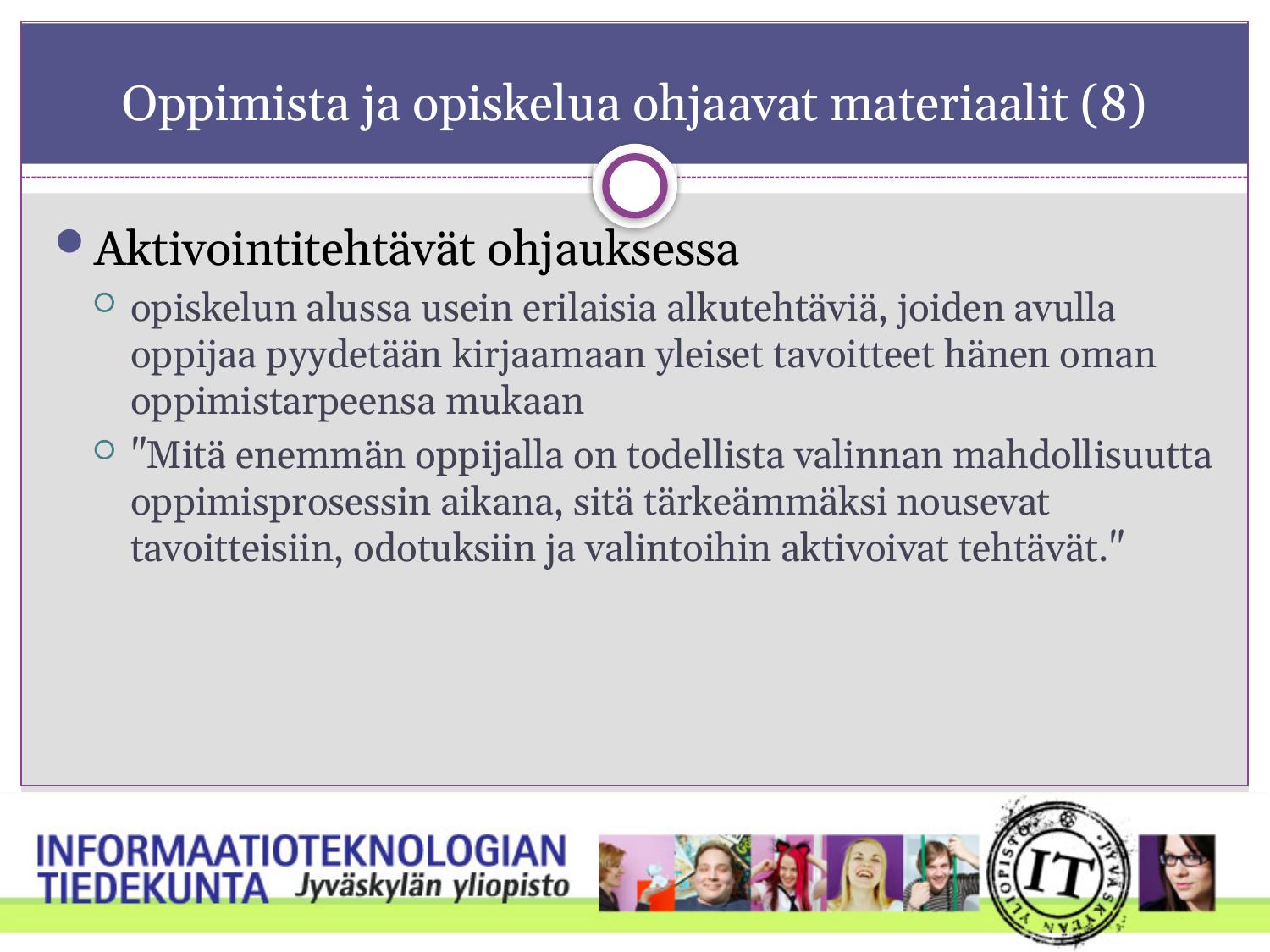

# Oppimista ja opiskelua ohjaavat materiaalit (8)
Aktivointitehtävät ohjauksessa
opiskelun alussa usein erilaisia alkutehtäviä, joiden avulla oppijaa pyydetään kirjaamaan yleiset tavoitteet hänen oman oppimistarpeensa mukaan
"Mitä enemmän oppijalla on todellista valinnan mahdollisuutta oppimisprosessin aikana, sitä tärkeämmäksi nousevat tavoitteisiin, odotuksiin ja valintoihin aktivoivat tehtävät."